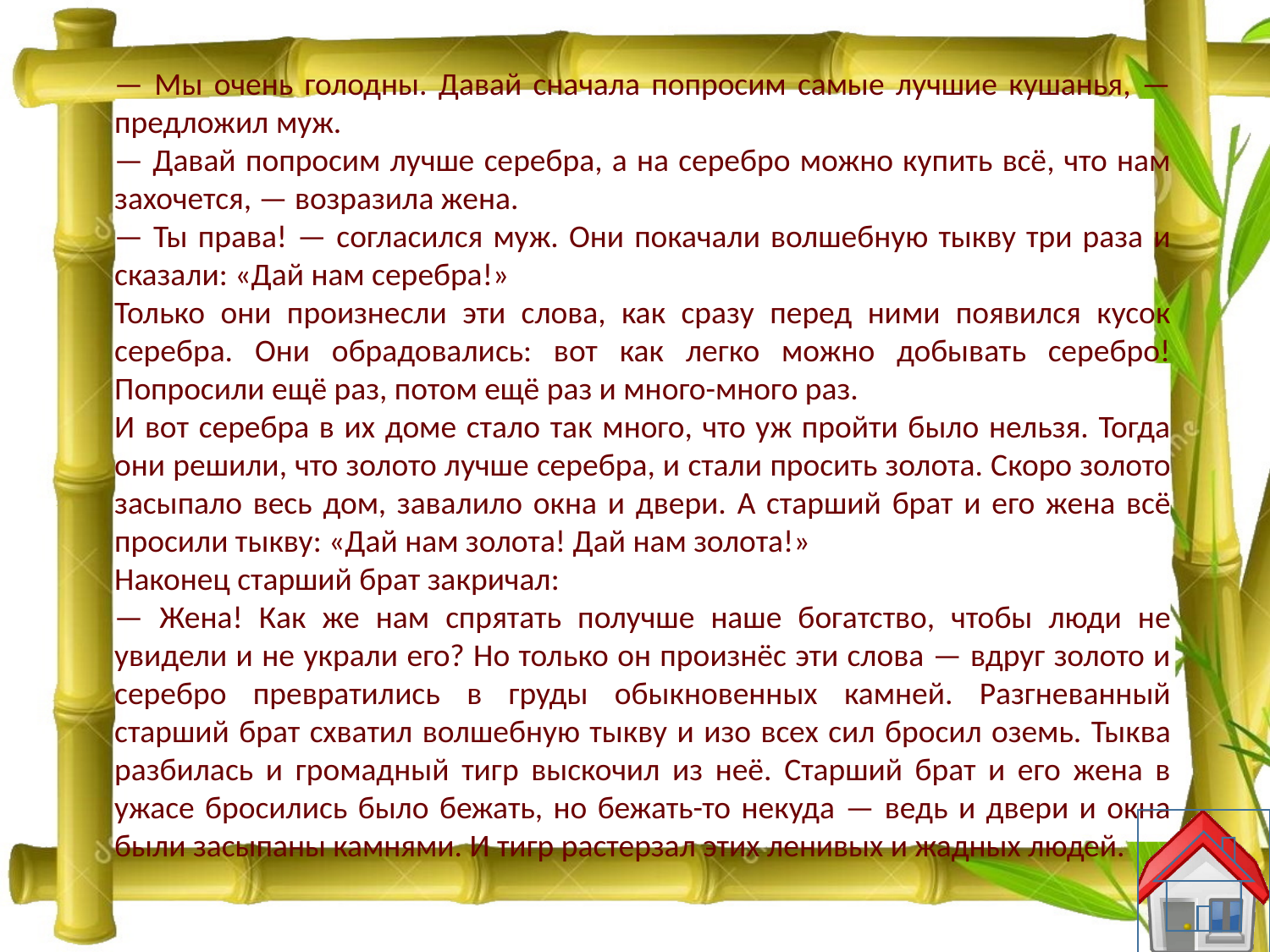

— Мы очень голодны. Давай сначала попросим самые лучшие кушанья, — предложил муж.
— Давай попросим лучше серебра, а на серебро можно купить всё, что нам захочется, — возразила жена.
— Ты права! — согласился муж. Они покачали волшебную тыкву три раза и сказали: «Дай нам серебра!»
Только они произнесли эти слова, как сразу перед ними появился кусок серебра. Они обрадовались: вот как легко можно добывать серебро! Попросили ещё раз, потом ещё раз и много-много раз.
И вот серебра в их доме стало так много, что уж пройти было нельзя. Тогда они решили, что золото лучше серебра, и стали просить золота. Скоро золото засыпало весь дом, завалило окна и двери. А старший брат и его жена всё просили тыкву: «Дай нам золота! Дай нам золота!»
Наконец старший брат закричал:
— Жена! Как же нам спрятать получше наше богатство, чтобы люди не увидели и не украли его? Но только он произнёс эти слова — вдруг золото и серебро превратились в груды обыкновенных камней. Разгневанный старший брат схватил волшебную тыкву и изо всех сил бросил оземь. Тыква разбилась и громадный тигр выскочил из неё. Старший брат и его жена в ужасе бросились было бежать, но бежать-то некуда — ведь и двери и окна были засыпаны камнями. И тигр растерзал этих ленивых и жадных людей.